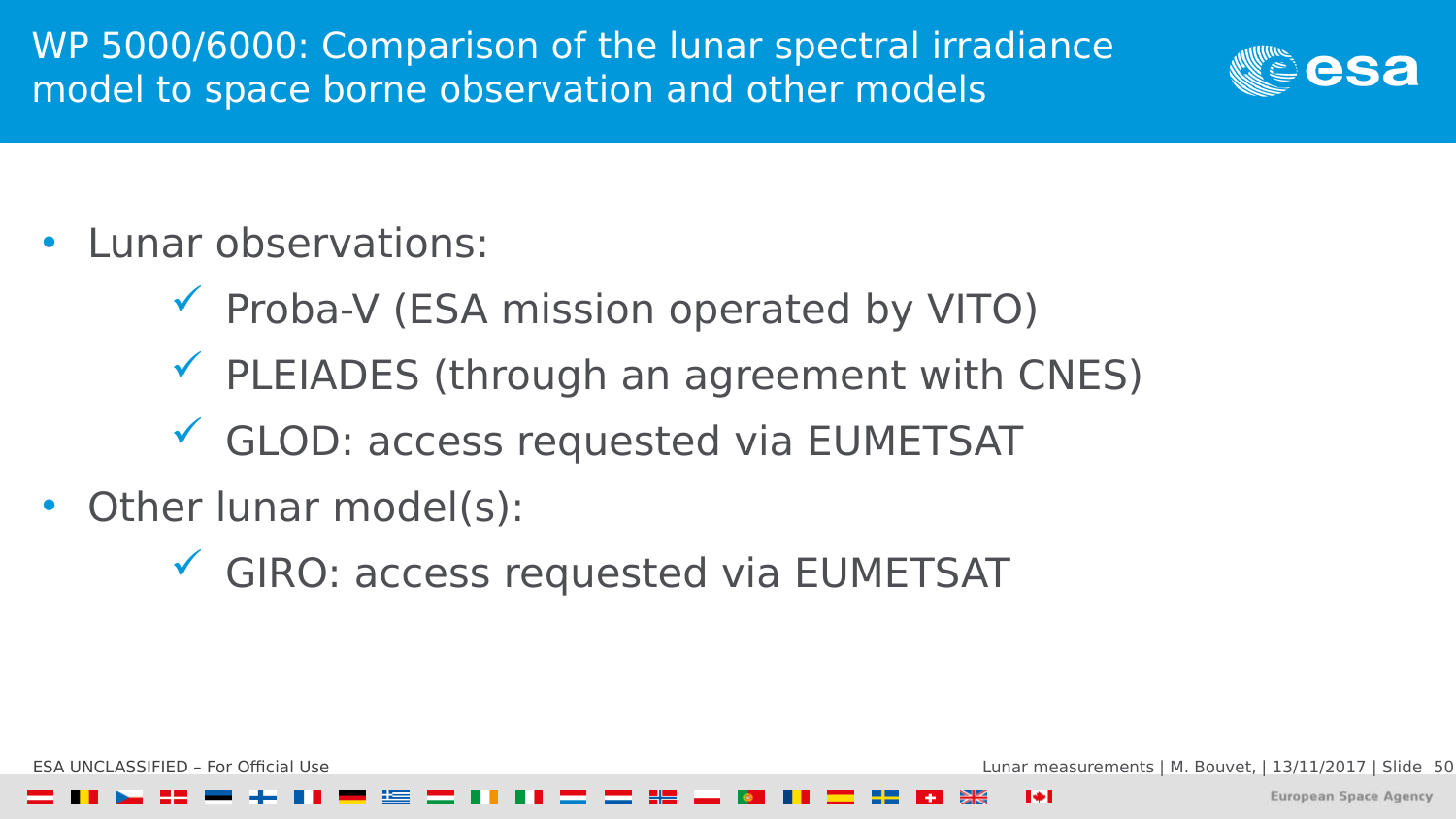

# WP 5000/6000: Comparison of the lunar spectral irradiance model to space borne observation and other models
Lunar observations:
Proba-V (ESA mission operated by VITO)
PLEIADES (through an agreement with CNES)
GLOD: access requested via EUMETSAT
Other lunar model(s):
GIRO: access requested via EUMETSAT